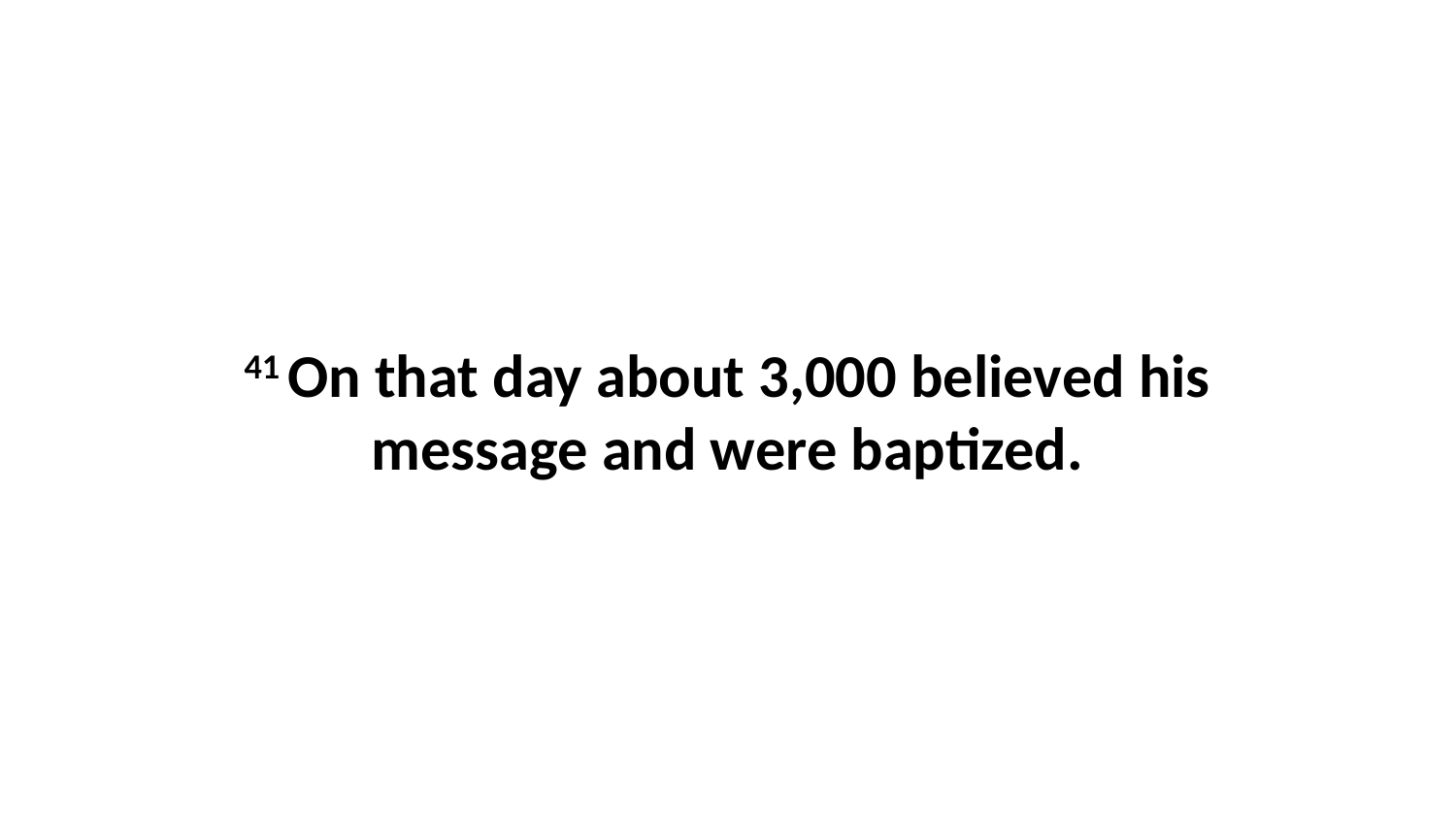

41 On that day about 3,000 believed his message and were baptized.